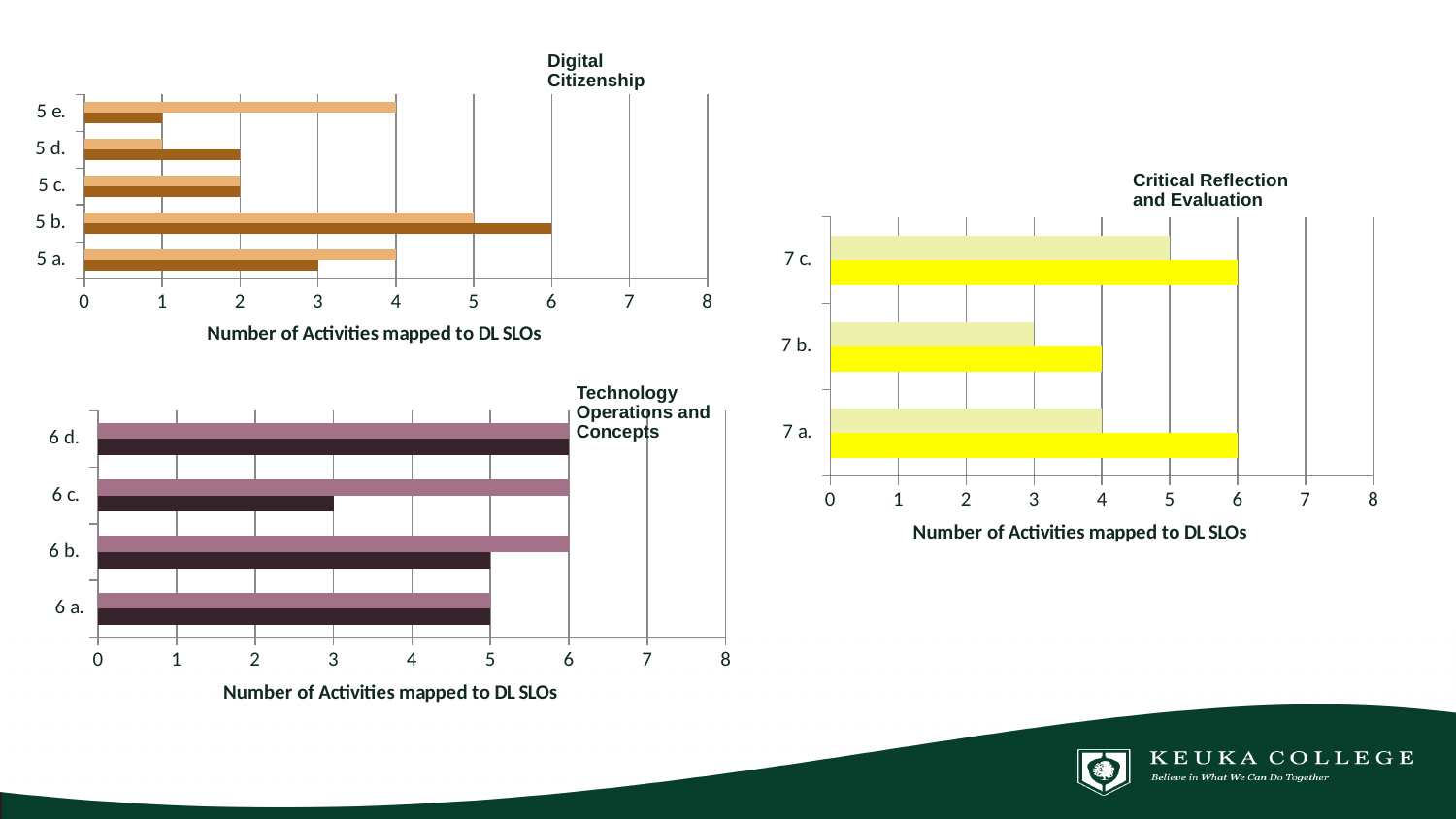

Digital Citizenship

### Chart

| Category |  |  |
|---|---|---|
| 5 a.  | 3.0 | 4.0 |
| 5 b.  | 6.0 | 5.0 |
| 5 c.  | 2.0 | 2.0 |
| 5 d.  | 2.0 | 1.0 |
| 5 e.  | 1.0 | 4.0 |
Critical Reflection and Evaluation

### Chart

| Category |  |  |
|---|---|---|
| 7 a.  | 6.0 | 4.0 |
| 7 b.  | 4.0 | 3.0 |
| 7 c.  | 6.0 | 5.0 |
Technology Operations and Concepts

### Chart

| Category |  |  |
|---|---|---|
| 6 a. | 5.0 | 5.0 |
| 6 b.  | 5.0 | 6.0 |
| 6 c.  | 3.0 | 6.0 |
| 6 d.  | 6.0 | 6.0 |